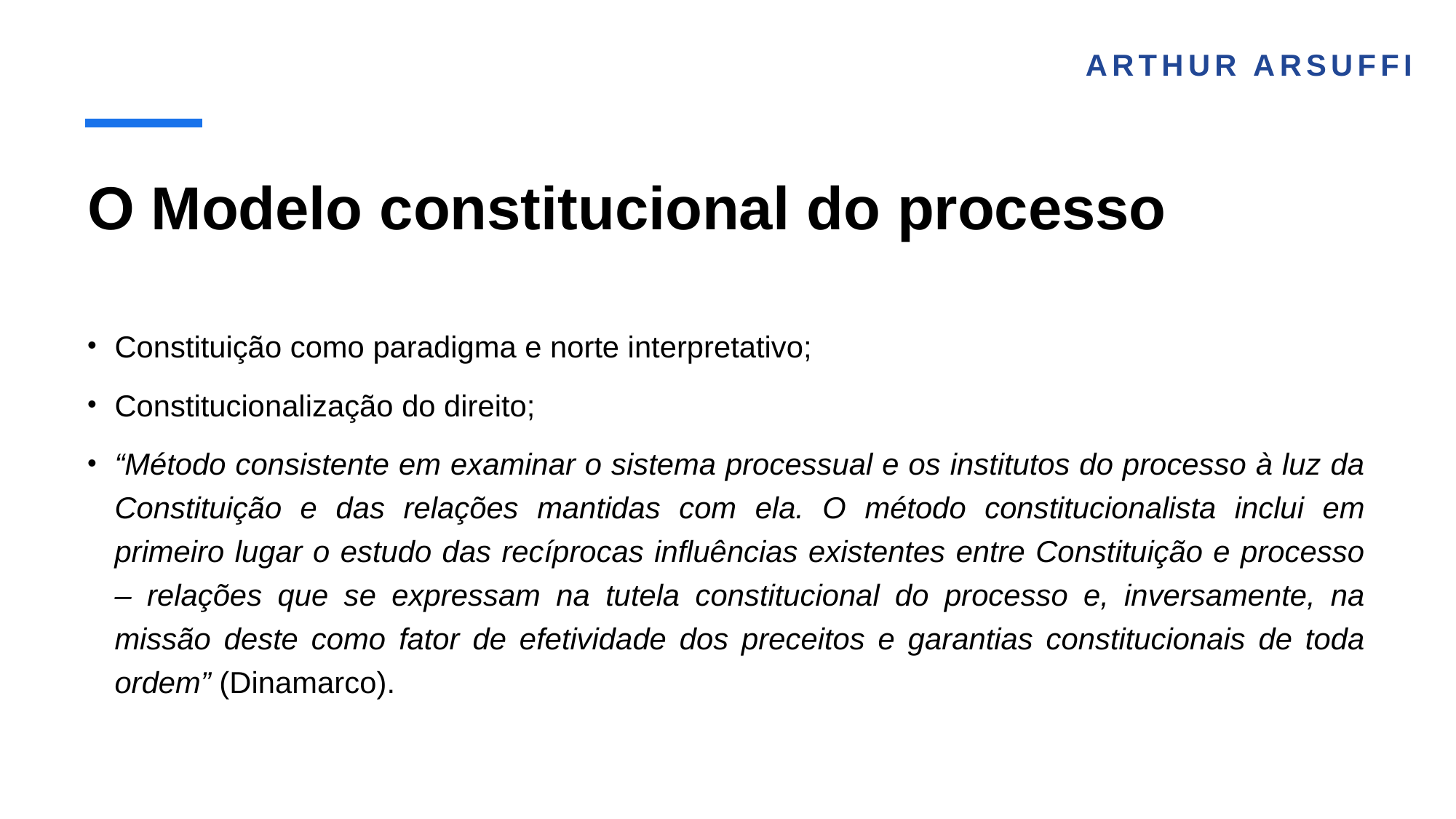

ARTHUR ARSUFFI
# O Modelo constitucional do processo
Constituição como paradigma e norte interpretativo;
Constitucionalização do direito;
“Método consistente em examinar o sistema processual e os institutos do processo à luz da Constituição e das relações mantidas com ela. O método constitucionalista inclui em primeiro lugar o estudo das recíprocas influências existentes entre Constituição e processo – relações que se expressam na tutela constitucional do processo e, inversamente, na missão deste como fator de efetividade dos preceitos e garantias constitucionais de toda ordem” (Dinamarco).